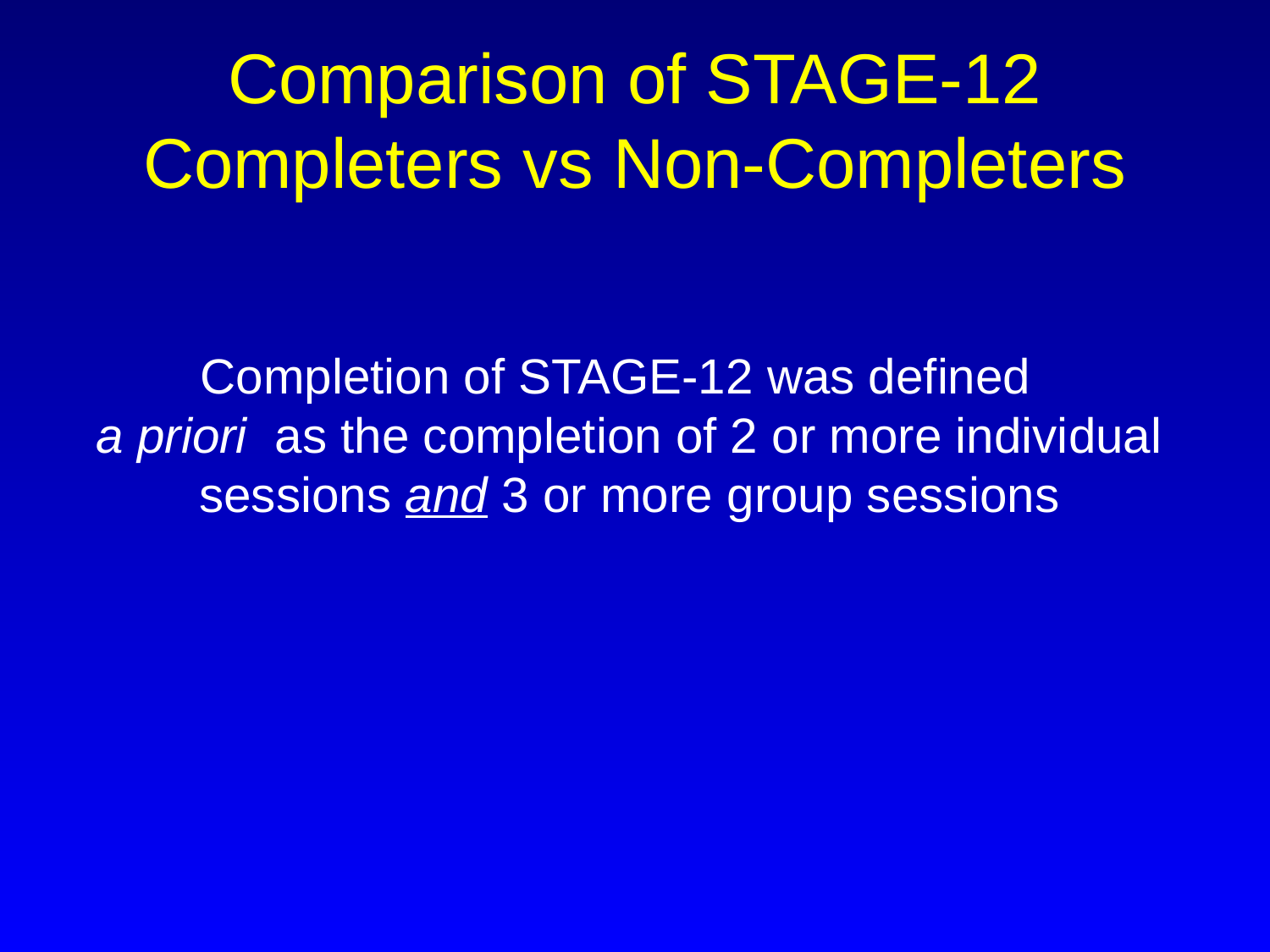

# Comparison of STAGE-12 Completers vs Non-Completers
Completion of STAGE-12 was defined
a priori  as the completion of 2 or more individual sessions and 3 or more group sessions